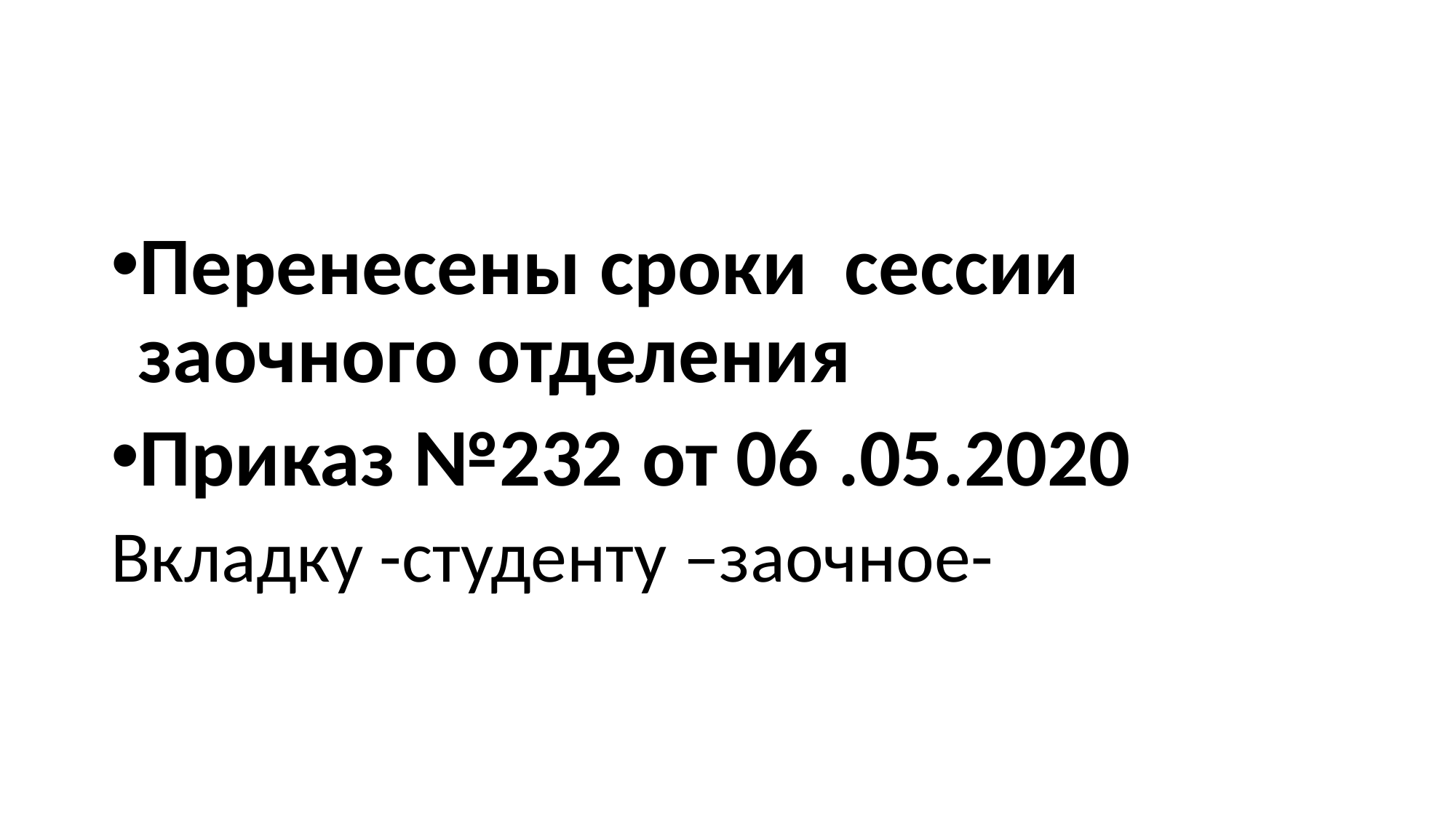

#
Перенесены сроки  сессии заочного отделения
Приказ №232 от 06 .05.2020
Вкладку -студенту –заочное-